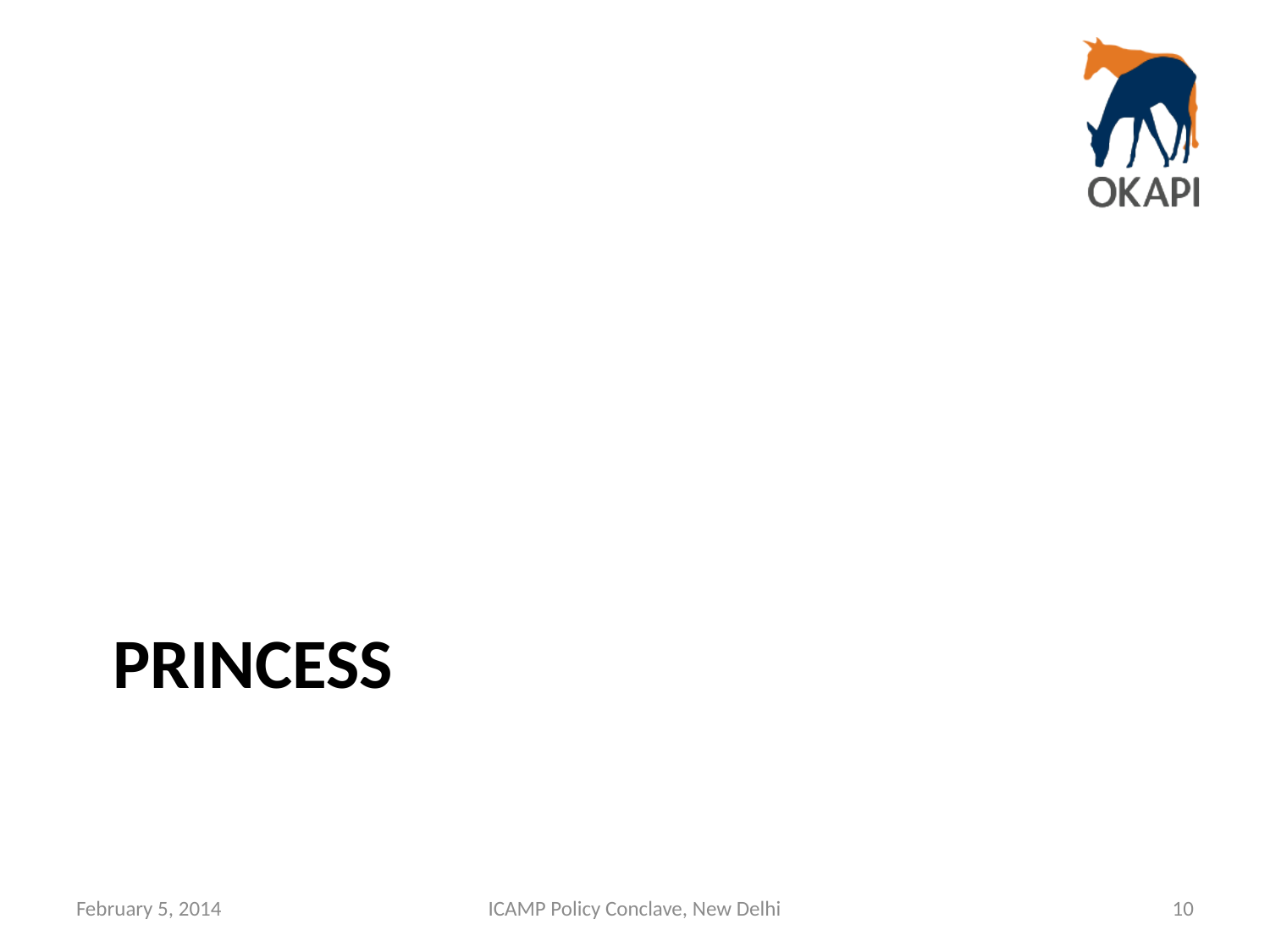

# Princess
February 5, 2014
ICAMP Policy Conclave, New Delhi
10